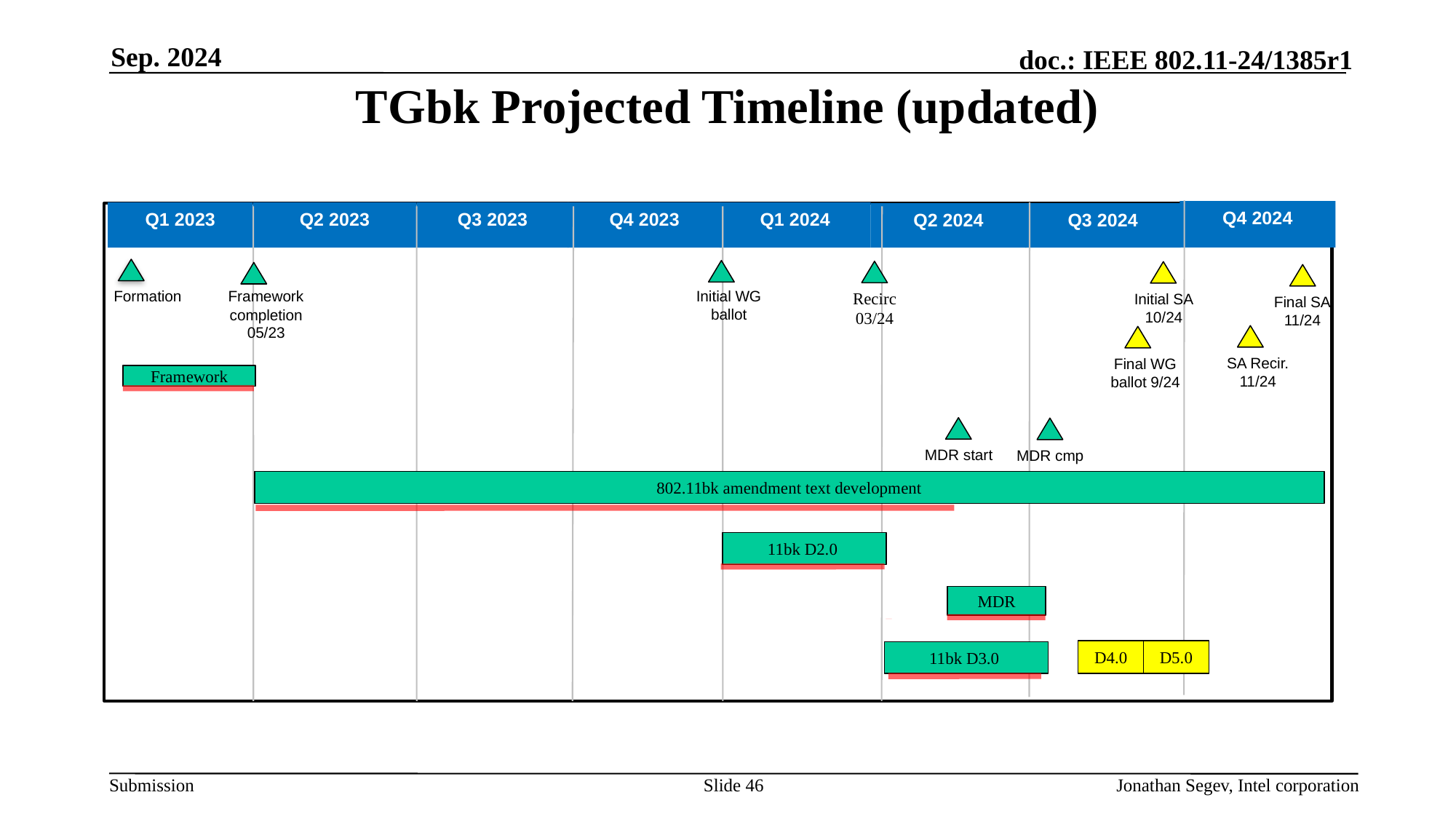

Sep. 2024
# TGbk Projected Timeline (updated)

Q4 2024
Q1 2023
Q2 2023
Q4 2023
Q3 2023
Q1 2024

Q2 2024
Q3 2024

Final SA
11/24
Formation
Framework completion
05/23
Initial WG ballot
Recirc 03/24
Initial SA
10/24

SA Recir.
11/24
Final WG ballot 9/24
Framework

MDR start
MDR cmp
802.11bk amendment text development
11bk D2.0
MDR
 D4.0
 D5.0
11bk D3.0
Slide 46
Jonathan Segev, Intel corporation